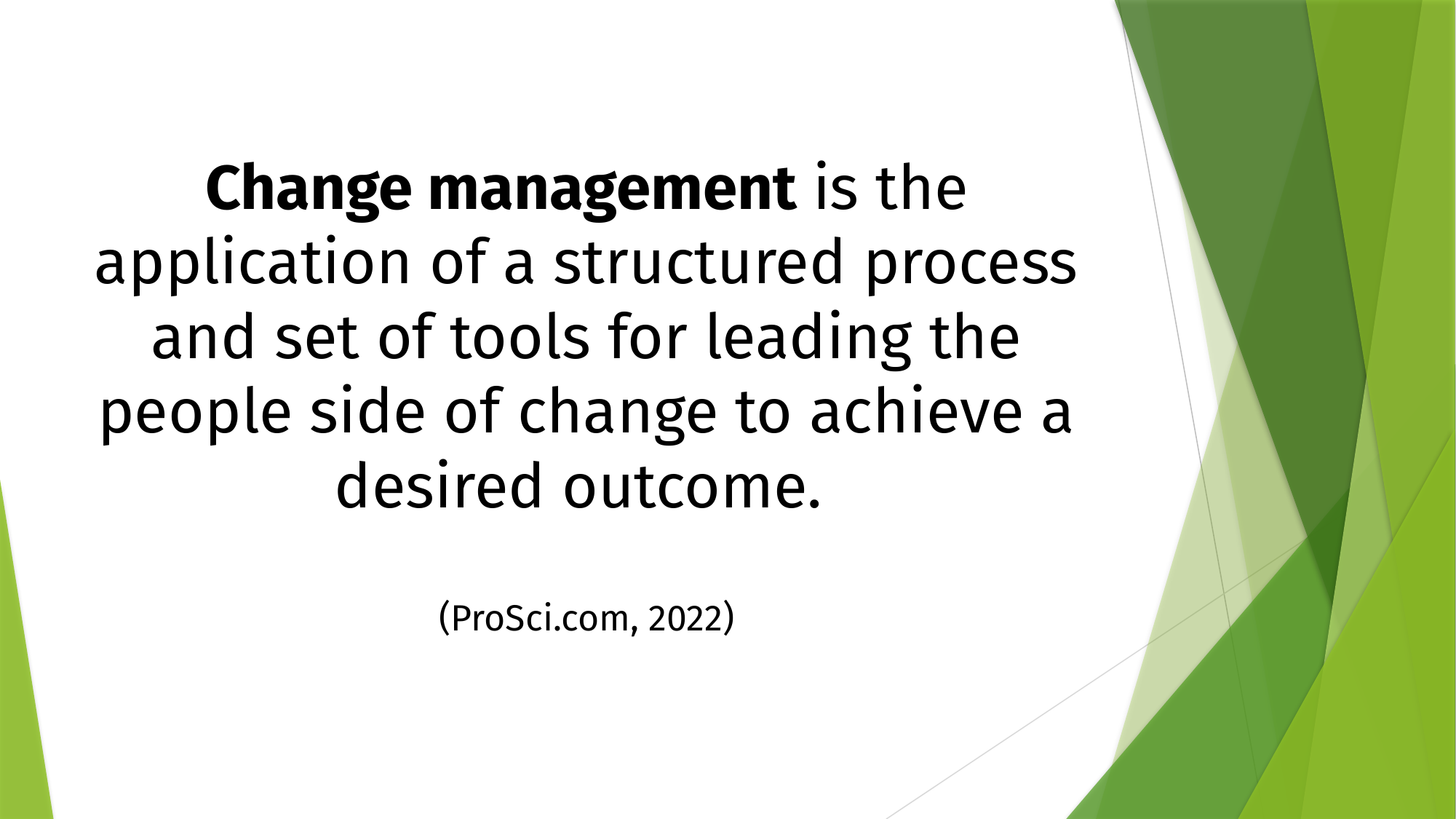

Change management is the application of a structured process and set of tools for leading the people side of change to achieve a desired outcome.
(ProSci.com, 2022)